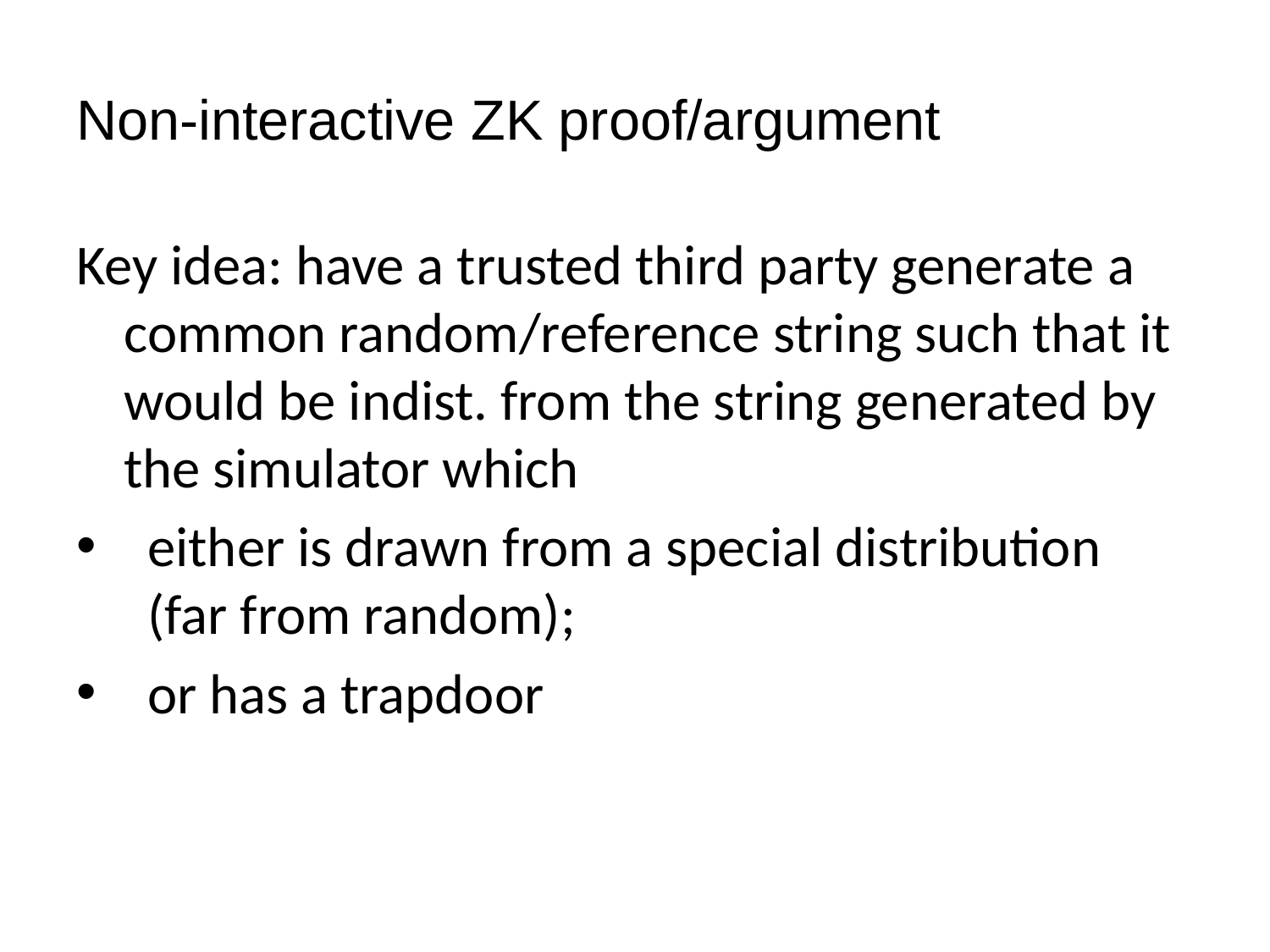

# Non-interactive ZK proof/argument
Key idea: have a trusted third party generate a common random/reference string such that it would be indist. from the string generated by the simulator which
either is drawn from a special distribution (far from random);
or has a trapdoor